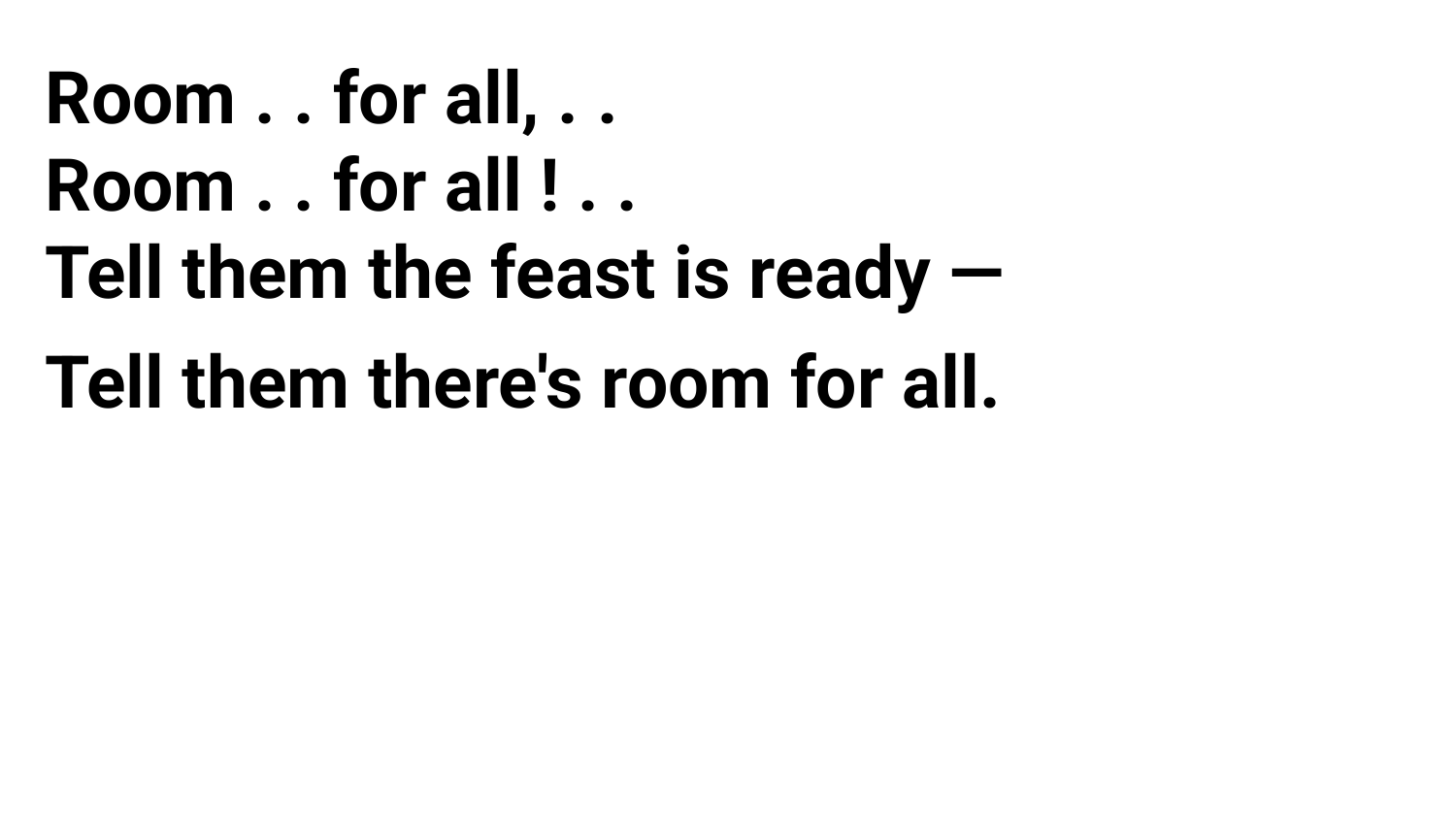

Room . . for all, . .
Room . . for all ! . .
Tell them the feast is ready —
Tell them there's room for all.